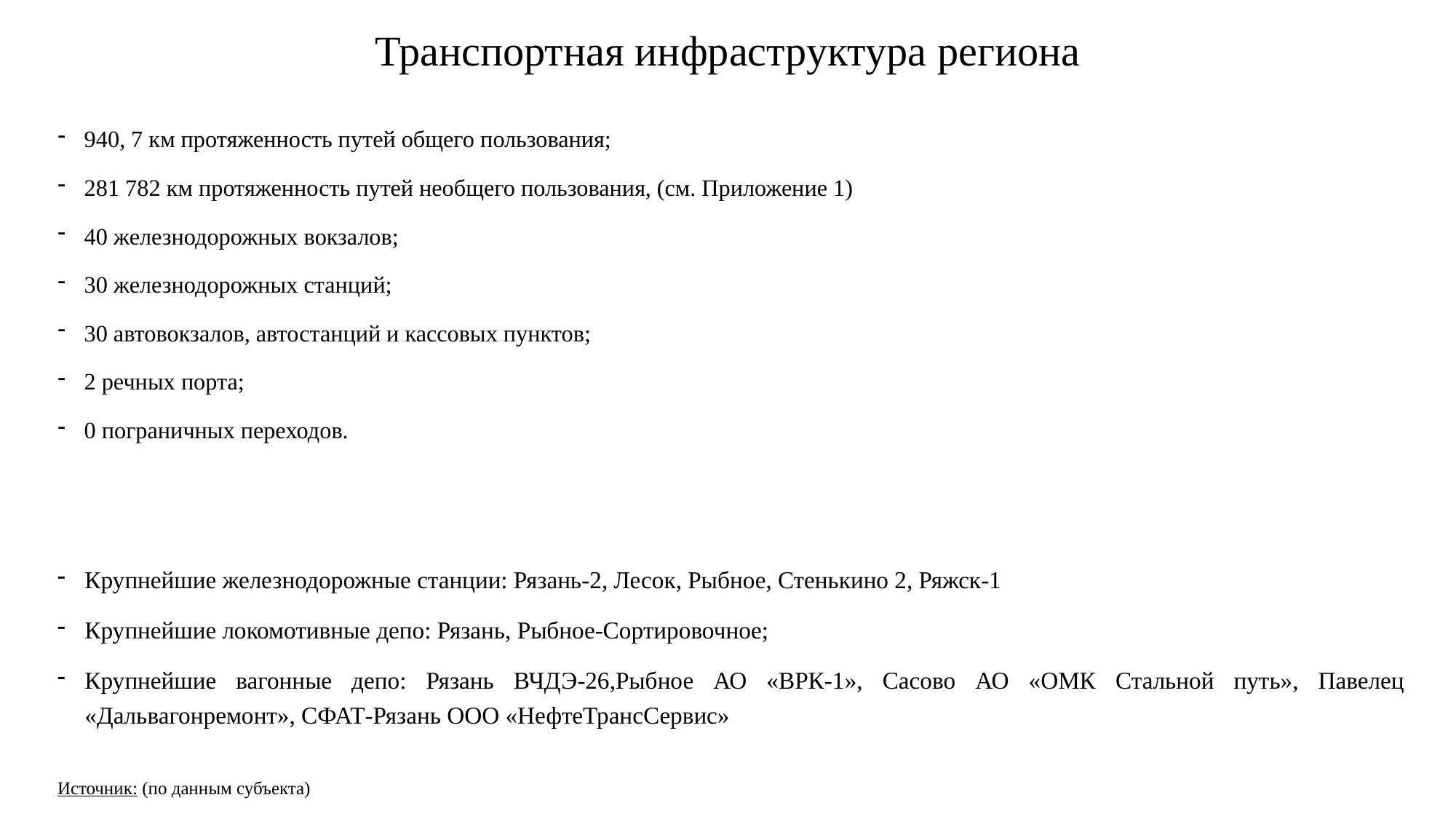

# Транспортная инфраструктура региона
940, 7 км протяженность путей общего пользования;
281 782 км протяженность путей необщего пользования, (см. Приложение 1)
40 железнодорожных вокзалов;
30 железнодорожных станций;
30 автовокзалов, автостанций и кассовых пунктов;
2 речных порта;
0 пограничных переходов.
Крупнейшие железнодорожные станции: Рязань-2, Лесок, Рыбное, Стенькино 2, Ряжск-1
Крупнейшие локомотивные депо: Рязань, Рыбное-Сортировочное;
Крупнейшие вагонные депо: Рязань ВЧДЭ-26,Рыбное АО «ВРК-1», Сасово АО «ОМК Стальной путь», Павелец «Дальвагонремонт», СФАТ-Рязань ООО «НефтеТрансСервис»
Источник: (по данным субъекта)